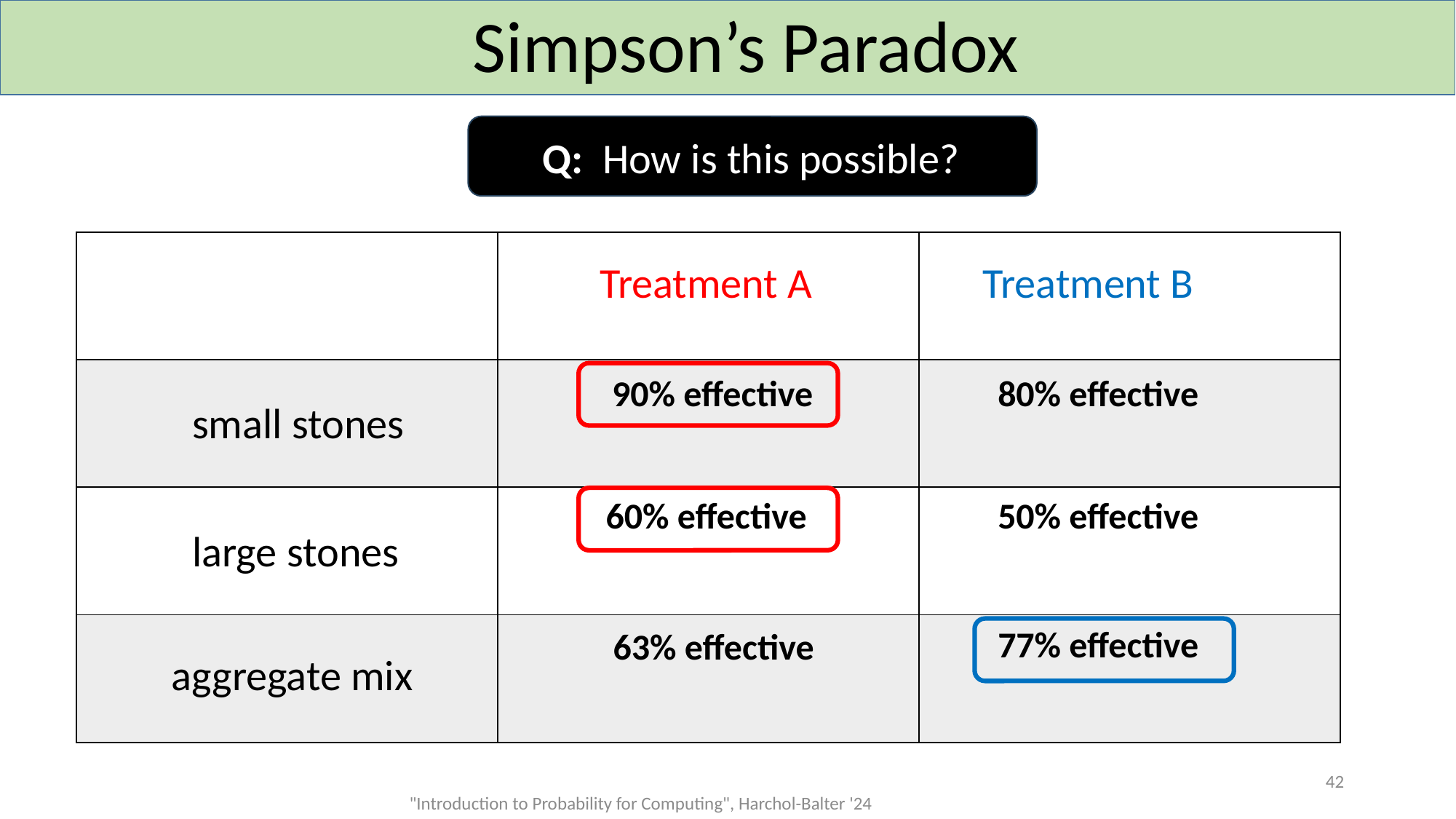

# Simpson’s Paradox

Q:  How is this possible?
|  |  |  |
| --- | --- | --- |
|  |  |  |
|  |  |  |
|  |  |  |
Treatment A
Treatment B

90% effective
80% effective
small stones
60% effective
50% effective

large stones
77% effective
63% effective

aggregate mix
42
"Introduction to Probability for Computing", Harchol-Balter '24